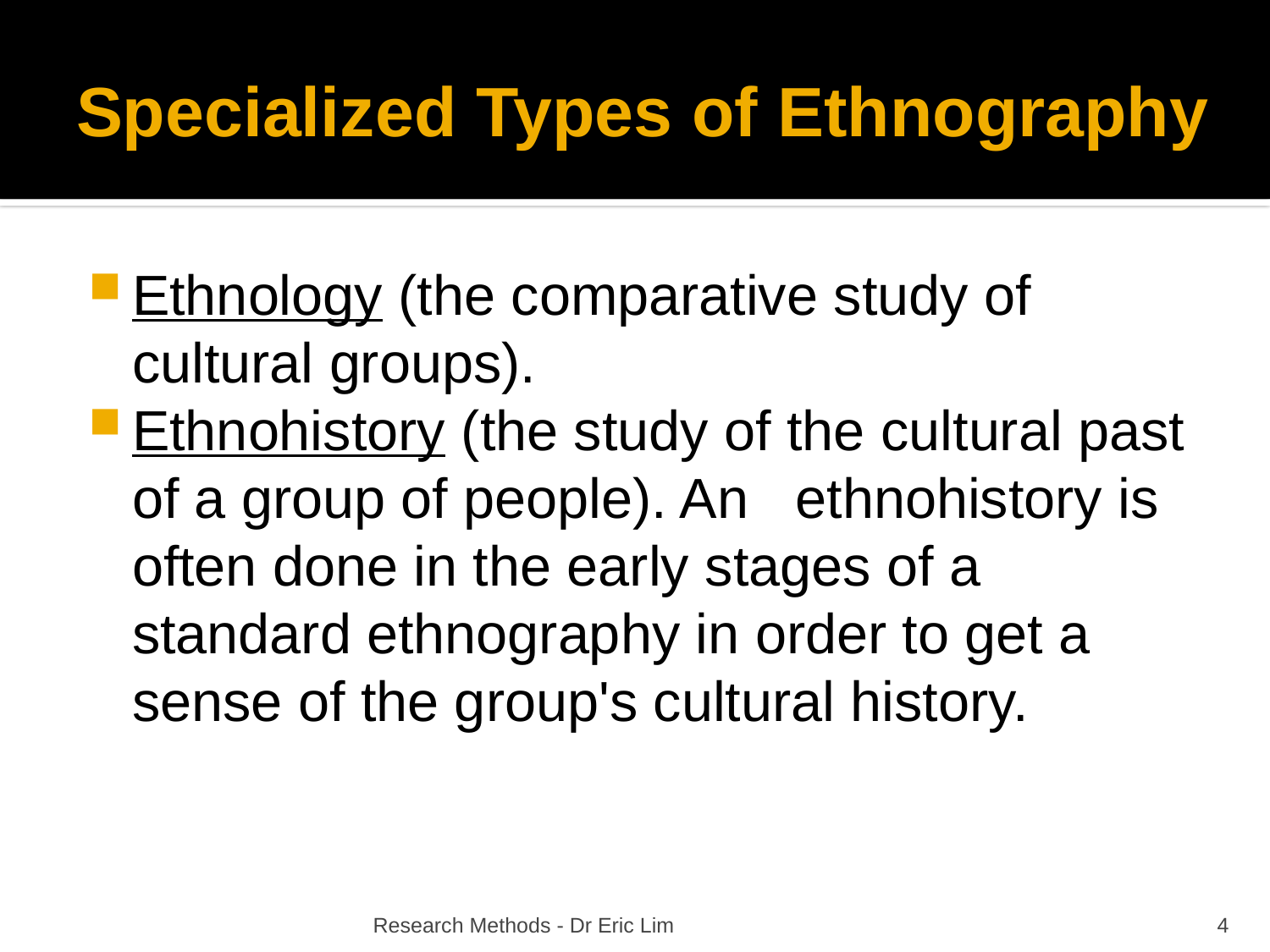

# Specialized Types of Ethnography
Ethnology (the comparative study of cultural groups).
Ethnohistory (the study of the cultural past of a group of people). An   ethnohistory is often done in the early stages of a standard ethnography in order to get a sense of the group's cultural history.

Research Methods - Dr Eric Lim
4